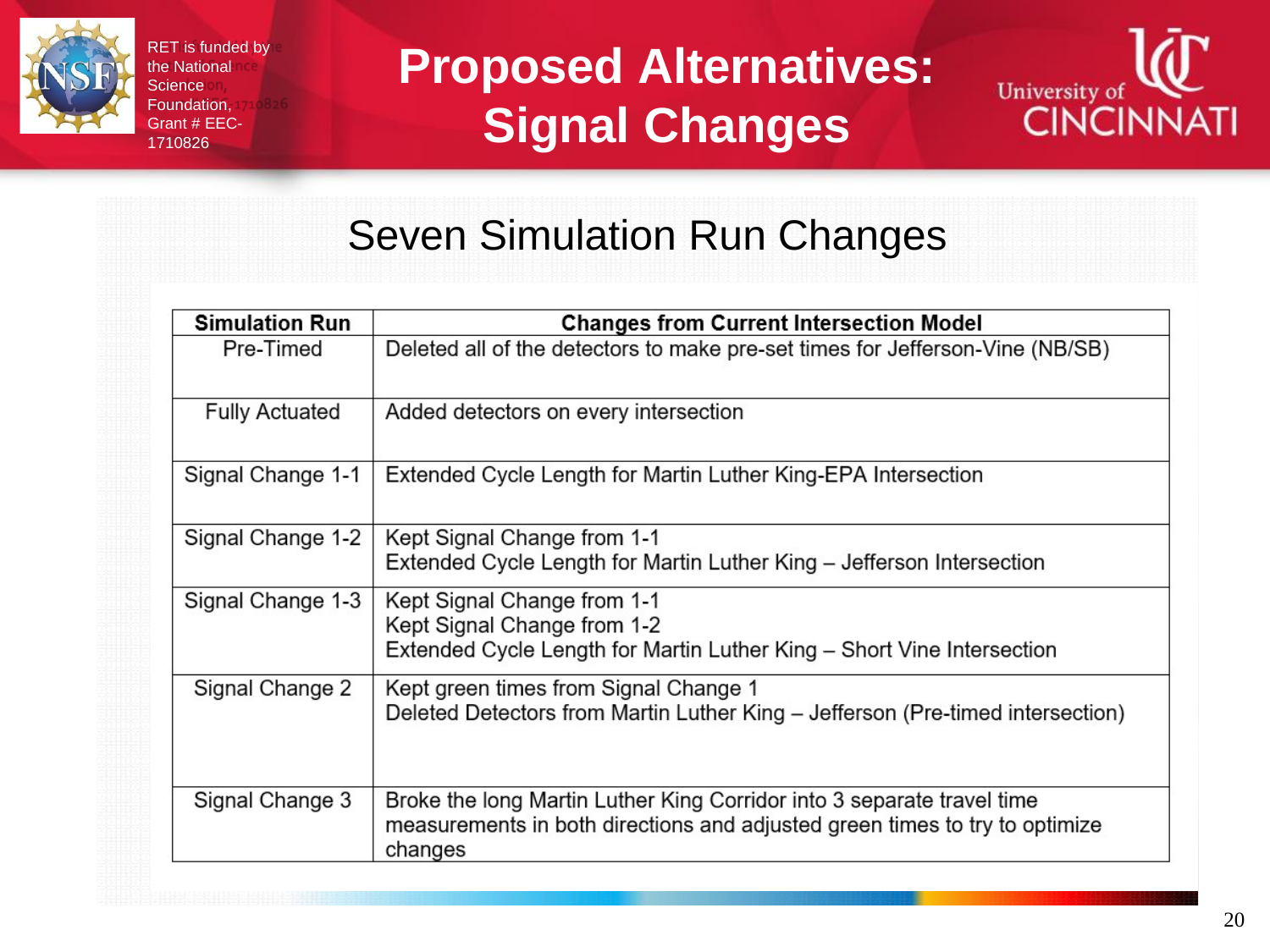

Proposed Alternatives: Signal Changes
RET is funded by the National Science Foundation,
Grant # EEC-1710826

Seven Simulation Run Changes

20